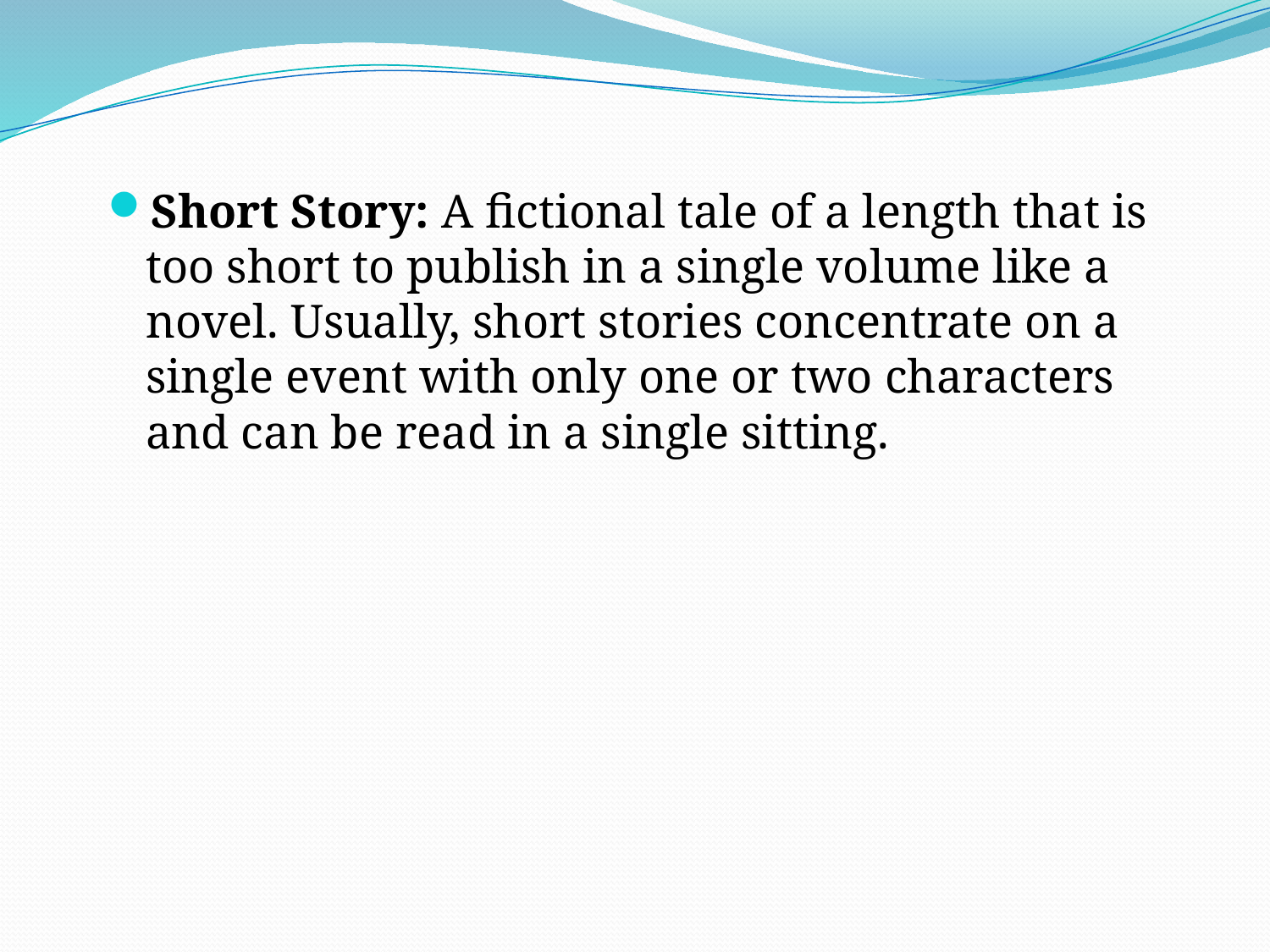

Short Story: A fictional tale of a length that is too short to publish in a single volume like a novel. Usually, short stories concentrate on a single event with only one or two characters and can be read in a single sitting.